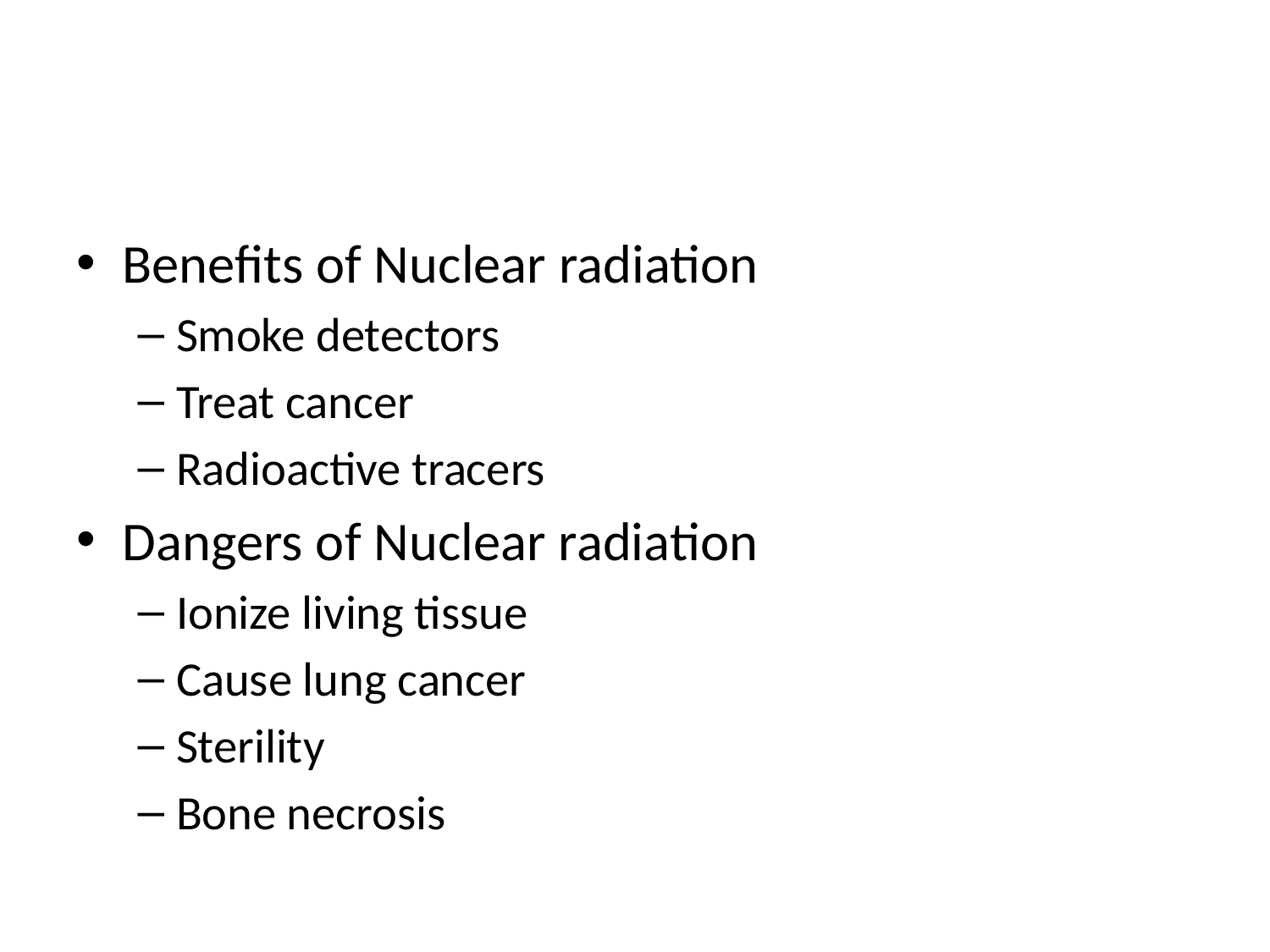

#
Benefits of Nuclear radiation
Smoke detectors
Treat cancer
Radioactive tracers
Dangers of Nuclear radiation
Ionize living tissue
Cause lung cancer
Sterility
Bone necrosis